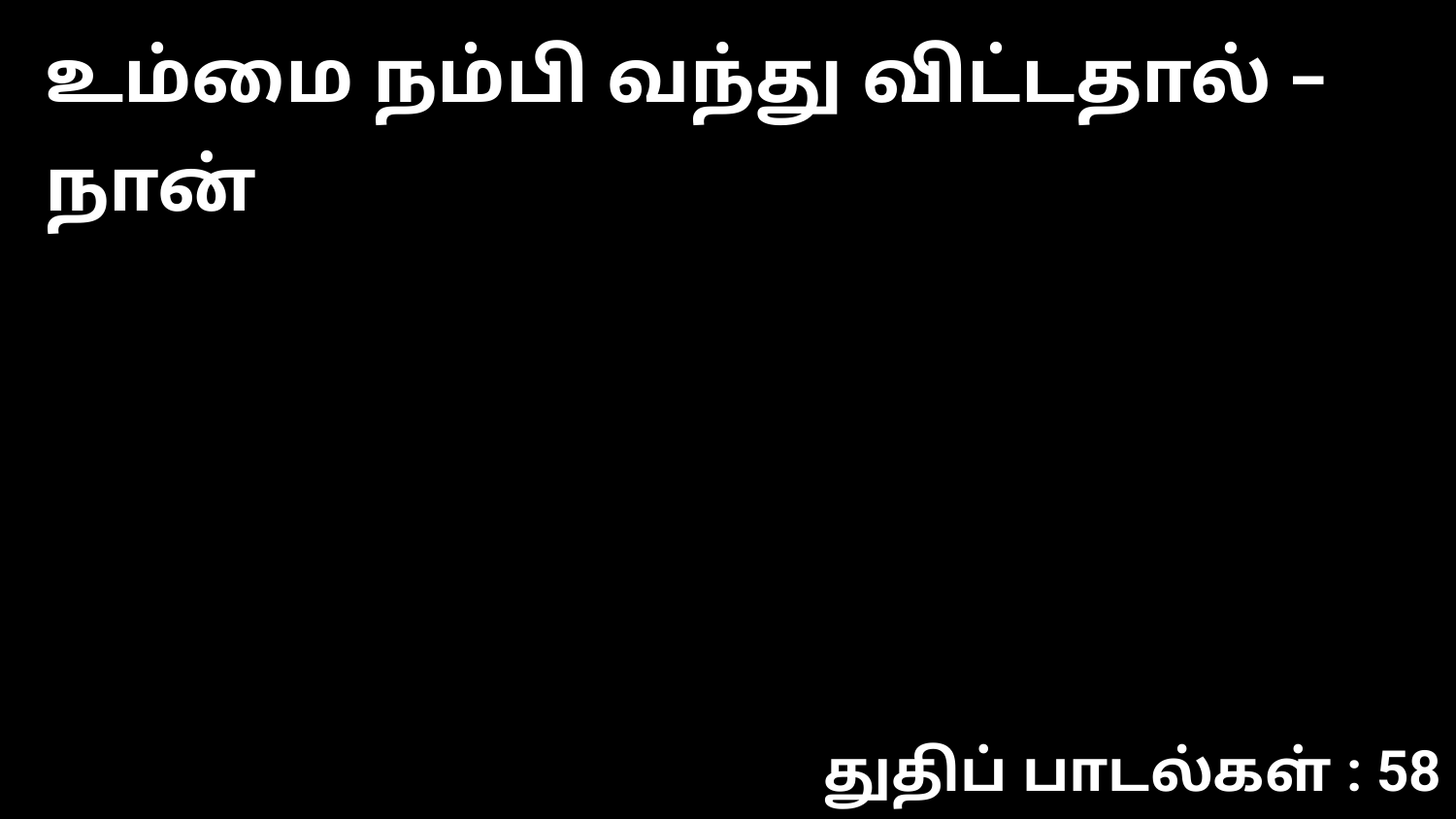

உம்மை நம்பி வந்து விட்டதால் – நான்
துதிப் பாடல்கள் : 58